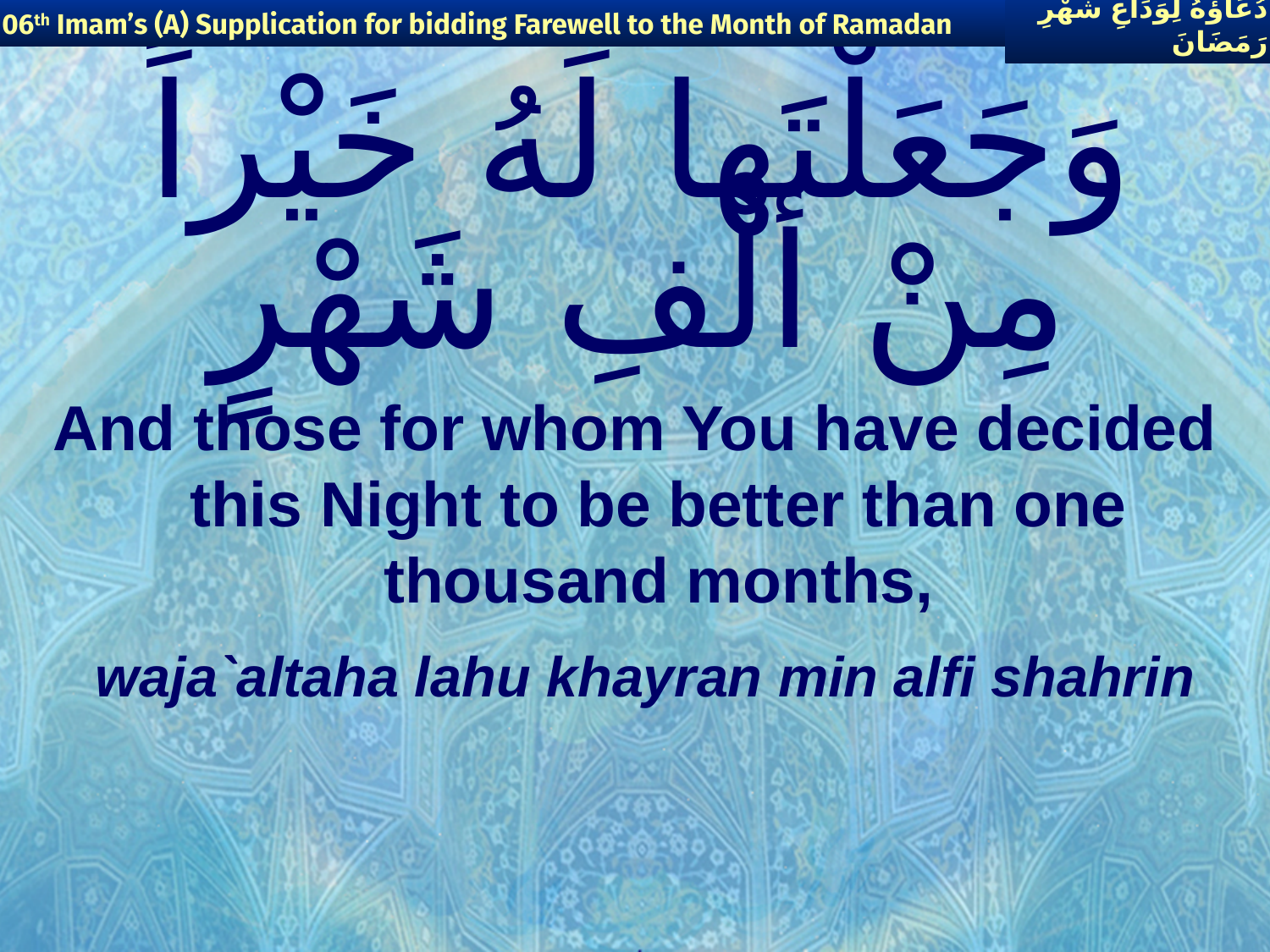

06th Imam’s (A) Supplication for bidding Farewell to the Month of Ramadan
دُعَاؤُهُ لِوَدَاعِ شَهْرِ رَمَضَانَ
# وَجَعَلْتَها لَهُ خَيْراً مِنْ ألْفِ شَهْرٍ
And those for whom You have decided this Night to be better than one thousand months,
waja`altaha lahu khayran min alfi shahrin